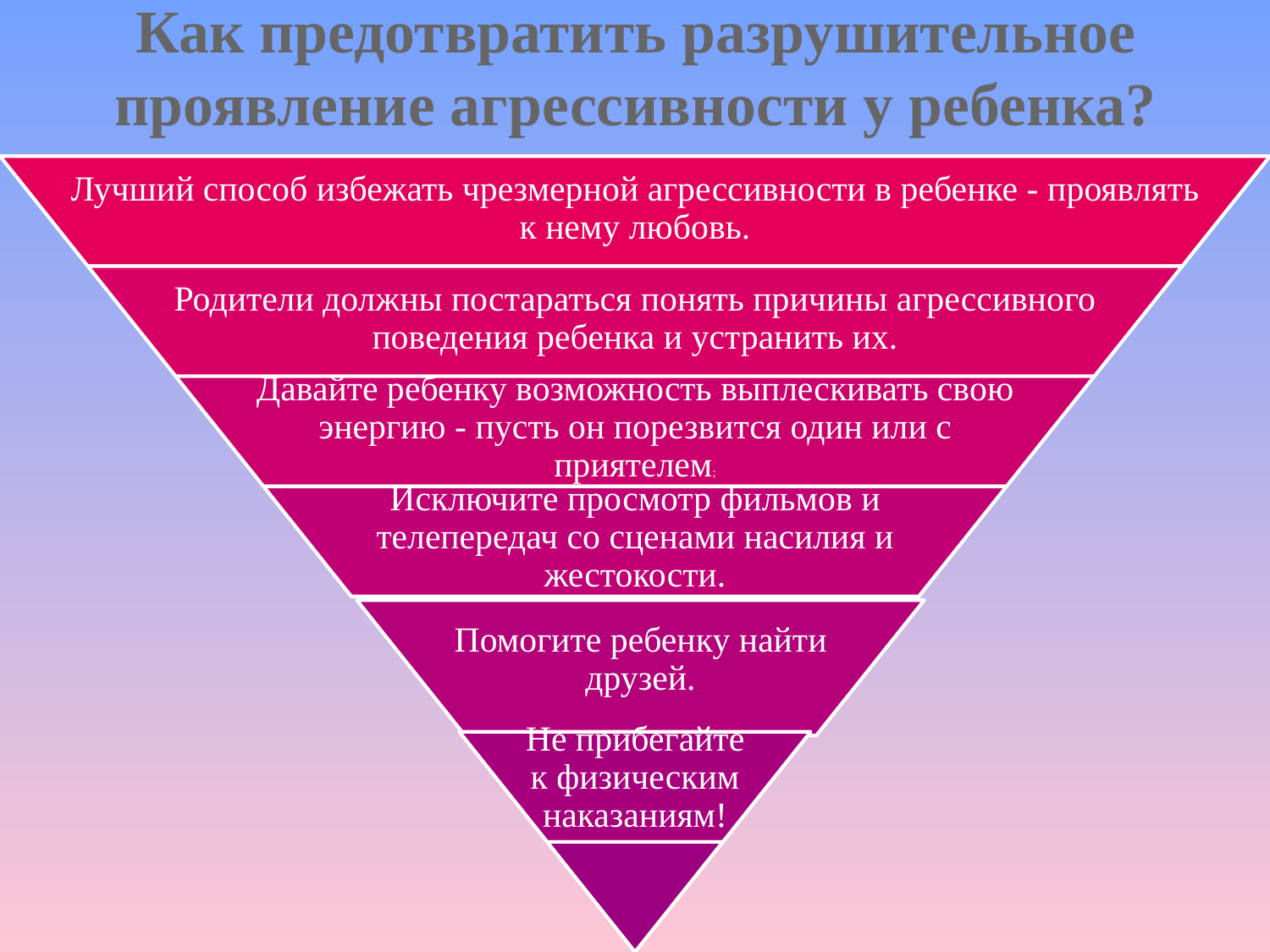

# Как предотвратить разрушительное проявление агрессивности у ребенка?
Лучший способ избежать чрезмерной агрессивности в ребенке - проявлять к нему любовь.
Родители должны постараться понять причины агрессивного поведения ребенка и устранить их.
Давайте ребенку возможность выплескивать свою энергию - пусть он порезвится один или с приятелем;
Исключите просмотр фильмов и телепередач со сценами насилия и жестокости.
Помогите ребенку найти друзей.
Не прибегайте к физическим наказаниям!